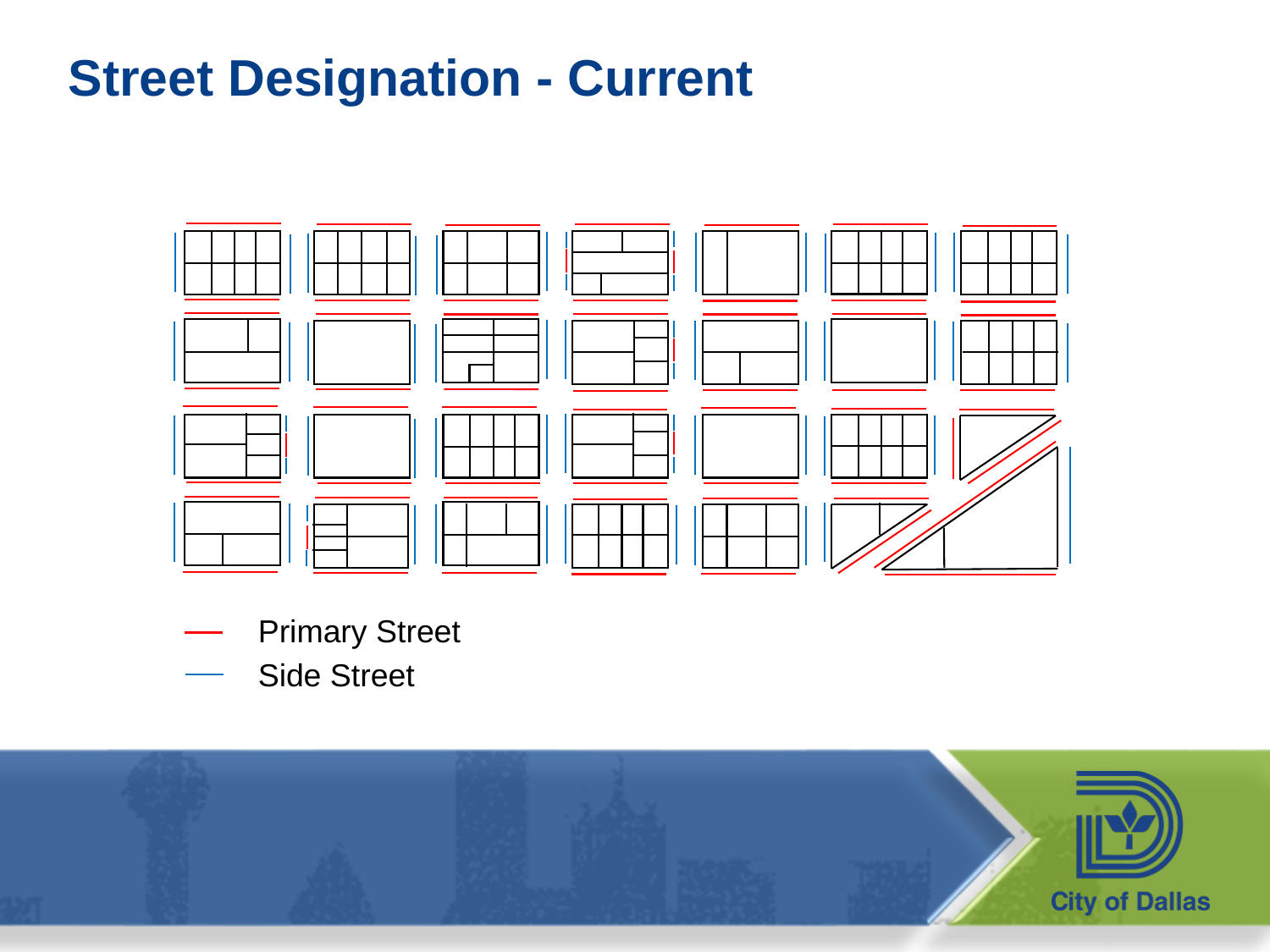

# Street Designation - Current

Primary Street
Side Street